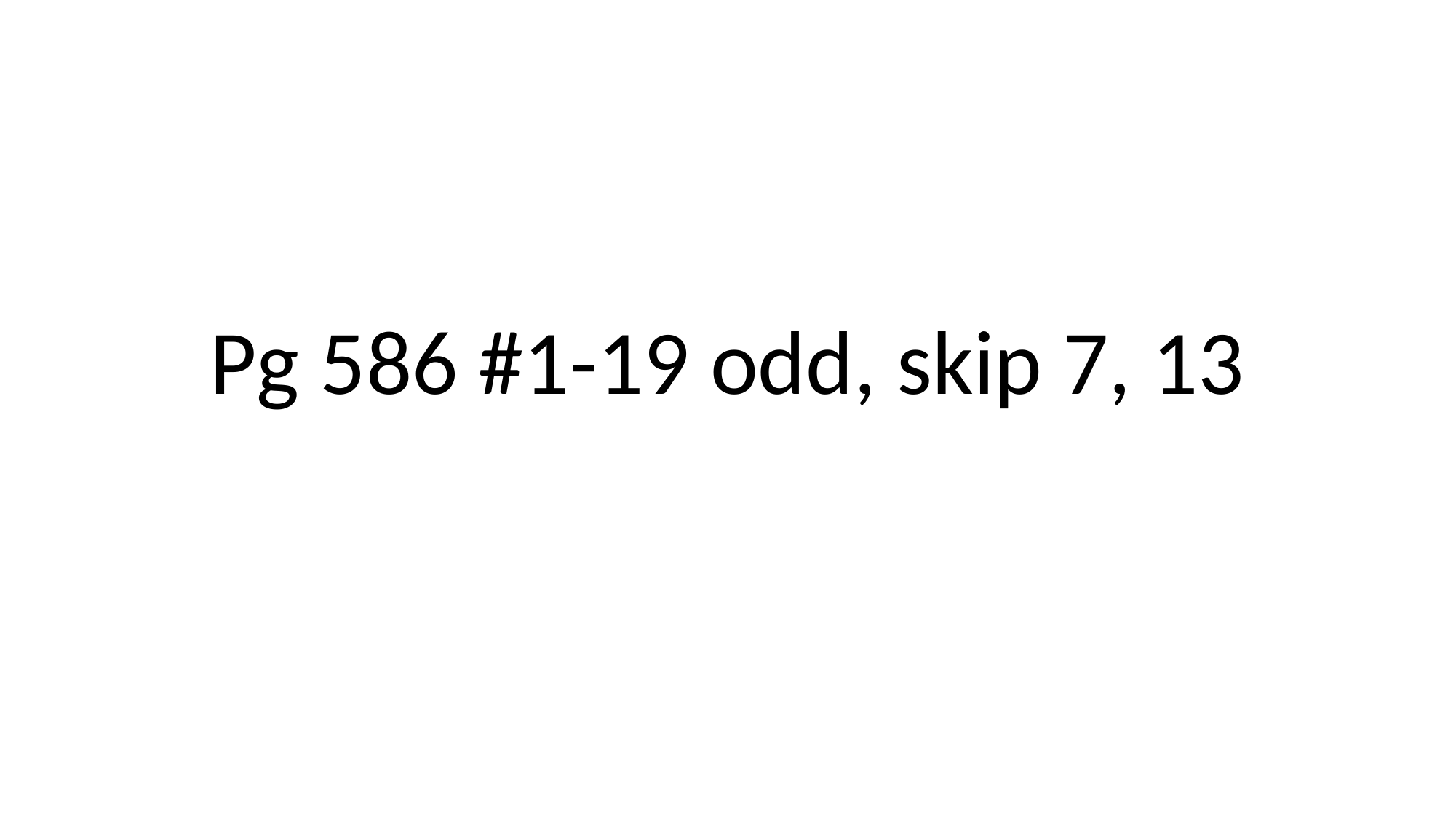

# Pg 586 #1-19 odd, skip 7, 13